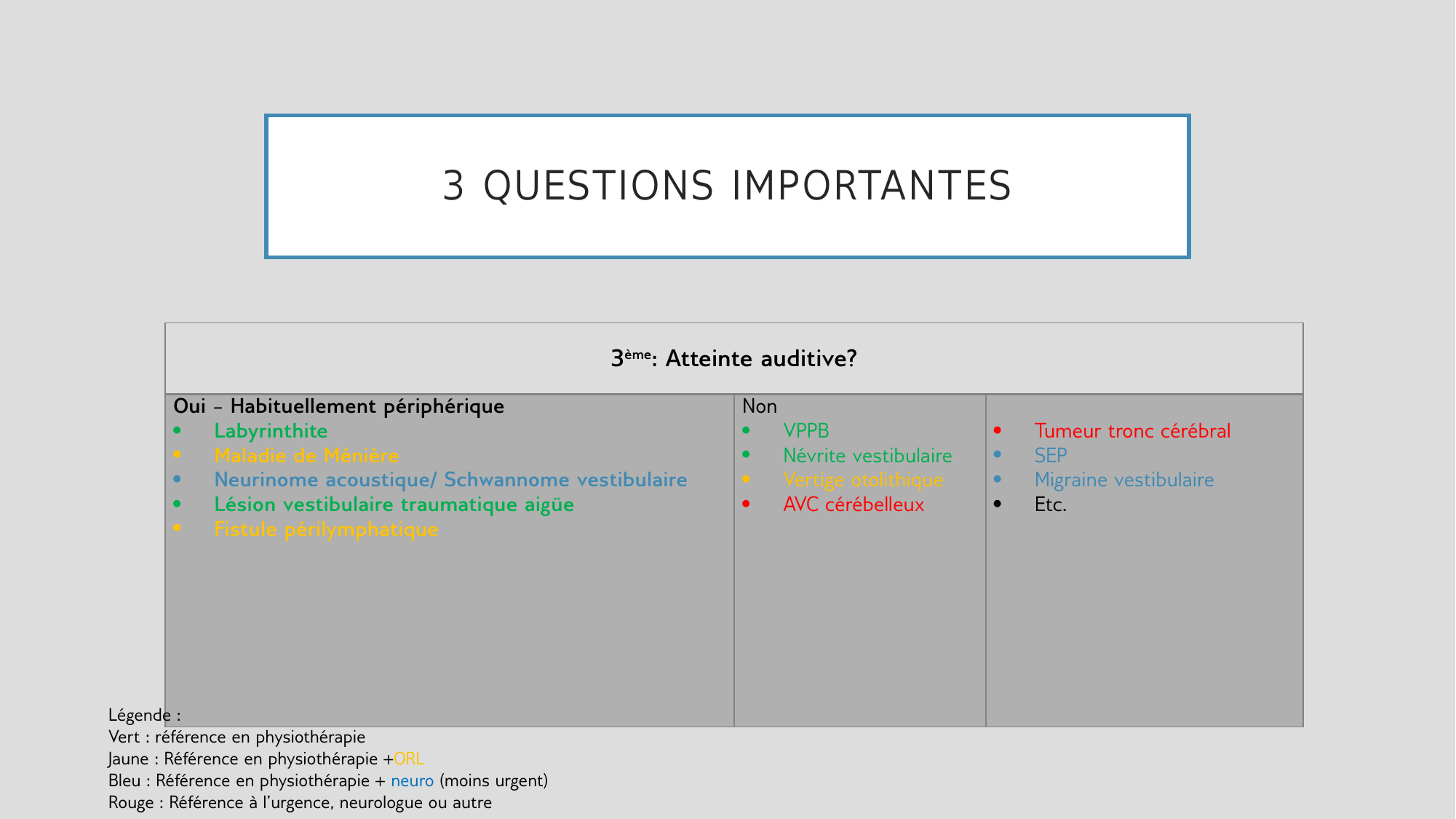

# 3 questions importantes
| 3ème: Atteinte auditive? |  |  |
| --- | --- | --- |
| Oui – Habituellement périphérique Labyrinthite Maladie de Ménière Neurinome acoustique/ Schwannome vestibulaire Lésion vestibulaire traumatique aigüe Fistule périlymphatique | Non VPPB Névrite vestibulaire Vertige otolithique AVC cérébelleux | Tumeur tronc cérébral SEP Migraine vestibulaire Etc. |
Légende :
Vert : référence en physiothérapie
Jaune : Référence en physiothérapie +ORL
Bleu : Référence en physiothérapie + neuro (moins urgent)
Rouge : Référence à l’urgence, neurologue ou autre